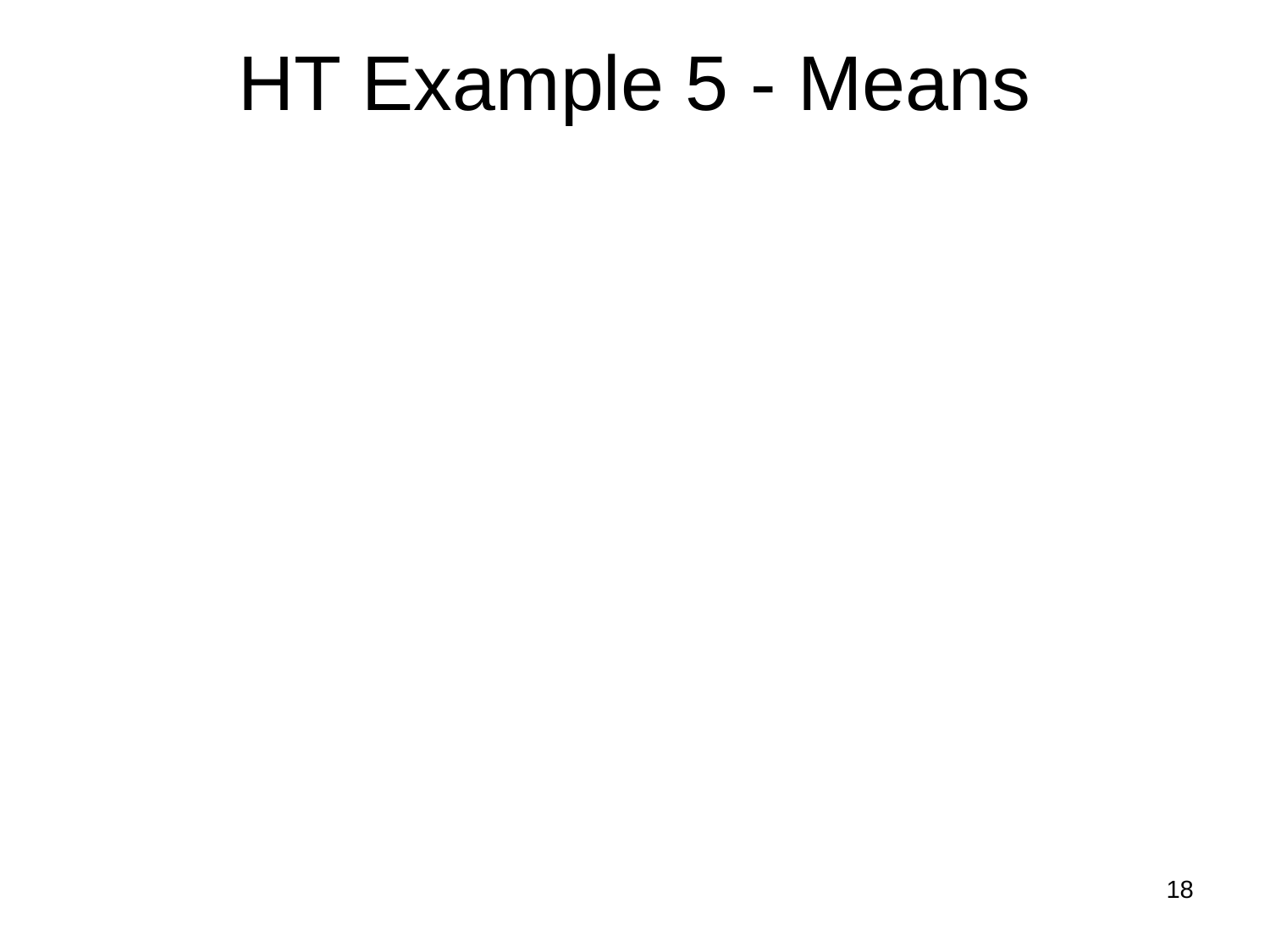

# HT Example 5 - Means

18